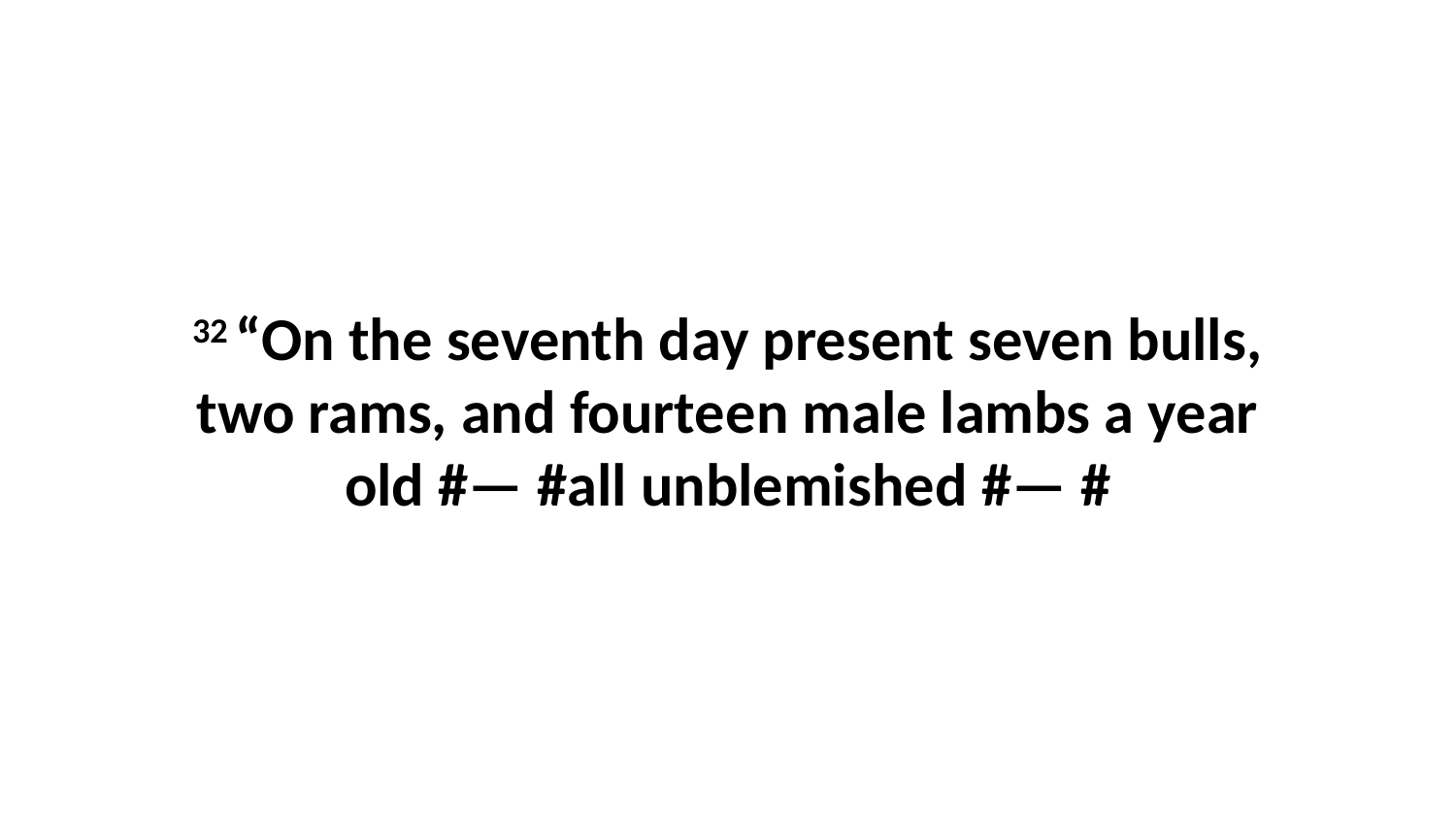

32 “On the seventh day present seven bulls, two rams, and fourteen male lambs a year old #— #all unblemished #— #